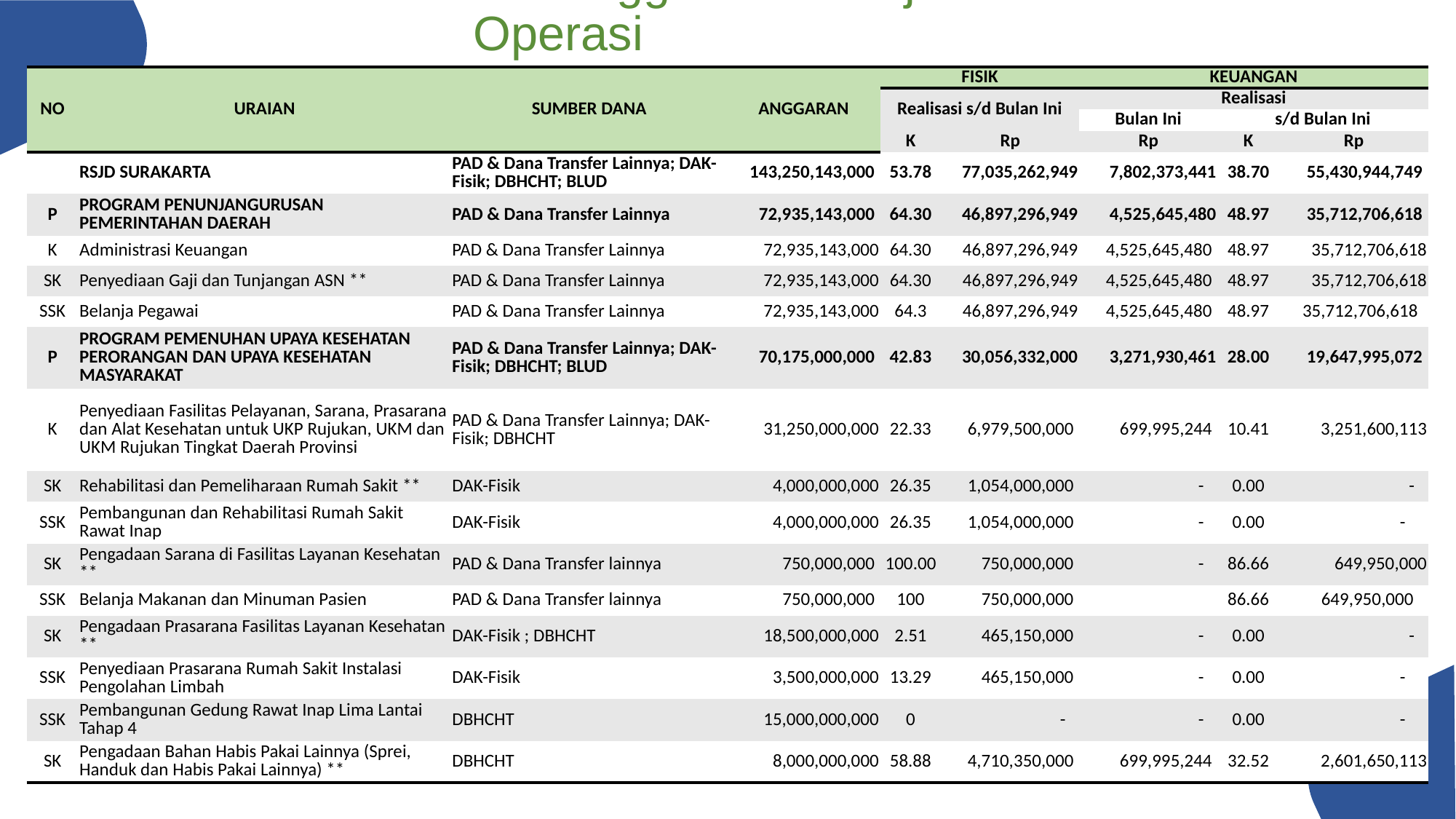

Rincian Realisasi Anggaran Belanja Operasi
| NO | URAIAN | SUMBER DANA | ANGGARAN | FISIK |  | KEUANGAN |  |  |
| --- | --- | --- | --- | --- | --- | --- | --- | --- |
|  |  |  |  | Realisasi s/d Bulan Ini |  | Realisasi |  |  |
|  |  |  |  |  |  | Bulan Ini | s/d Bulan Ini |  |
|  |  |  |  | K | Rp | Rp | K | Rp |
|  | RSJD SURAKARTA | PAD & Dana Transfer Lainnya; DAK-Fisik; DBHCHT; BLUD | 143,250,143,000 | 53.78 | 77,035,262,949 | 7,802,373,441 | 38.70 | 55,430,944,749 |
| P | PROGRAM PENUNJANGURUSAN PEMERINTAHAN DAERAH | PAD & Dana Transfer Lainnya | 72,935,143,000 | 64.30 | 46,897,296,949 | 4,525,645,480 | 48.97 | 35,712,706,618 |
| K | Administrasi Keuangan | PAD & Dana Transfer Lainnya | 72,935,143,000 | 64.30 | 46,897,296,949 | 4,525,645,480 | 48.97 | 35,712,706,618 |
| SK | Penyediaan Gaji dan Tunjangan ASN \*\* | PAD & Dana Transfer Lainnya | 72,935,143,000 | 64.30 | 46,897,296,949 | 4,525,645,480 | 48.97 | 35,712,706,618 |
| SSK | Belanja Pegawai | PAD & Dana Transfer Lainnya | 72,935,143,000 | 64.3 | 46,897,296,949 | 4,525,645,480 | 48.97 | 35,712,706,618 |
| P | PROGRAM PEMENUHAN UPAYA KESEHATAN PERORANGAN DAN UPAYA KESEHATAN MASYARAKAT | PAD & Dana Transfer Lainnya; DAK-Fisik; DBHCHT; BLUD | 70,175,000,000 | 42.83 | 30,056,332,000 | 3,271,930,461 | 28.00 | 19,647,995,072 |
| K | Penyediaan Fasilitas Pelayanan, Sarana, Prasarana dan Alat Kesehatan untuk UKP Rujukan, UKM dan UKM Rujukan Tingkat Daerah Provinsi | PAD & Dana Transfer Lainnya; DAK-Fisik; DBHCHT | 31,250,000,000 | 22.33 | 6,979,500,000 | 699,995,244 | 10.41 | 3,251,600,113 |
| SK | Rehabilitasi dan Pemeliharaan Rumah Sakit \*\* | DAK-Fisik | 4,000,000,000 | 26.35 | 1,054,000,000 | - | 0.00 | - |
| SSK | Pembangunan dan Rehabilitasi Rumah Sakit Rawat Inap | DAK-Fisik | 4,000,000,000 | 26.35 | 1,054,000,000 | - | 0.00 | - |
| SK | Pengadaan Sarana di Fasilitas Layanan Kesehatan \*\* | PAD & Dana Transfer lainnya | 750,000,000 | 100.00 | 750,000,000 | - | 86.66 | 649,950,000 |
| SSK | Belanja Makanan dan Minuman Pasien | PAD & Dana Transfer lainnya | 750,000,000 | 100 | 750,000,000 |  | 86.66 | 649,950,000 |
| SK | Pengadaan Prasarana Fasilitas Layanan Kesehatan \*\* | DAK-Fisik ; DBHCHT | 18,500,000,000 | 2.51 | 465,150,000 | - | 0.00 | - |
| SSK | Penyediaan Prasarana Rumah Sakit Instalasi Pengolahan Limbah | DAK-Fisik | 3,500,000,000 | 13.29 | 465,150,000 | - | 0.00 | - |
| SSK | Pembangunan Gedung Rawat Inap Lima Lantai Tahap 4 | DBHCHT | 15,000,000,000 | 0 | - | - | 0.00 | - |
| SK | Pengadaan Bahan Habis Pakai Lainnya (Sprei, Handuk dan Habis Pakai Lainnya) \*\* | DBHCHT | 8,000,000,000 | 58.88 | 4,710,350,000 | 699,995,244 | 32.52 | 2,601,650,113 |
5